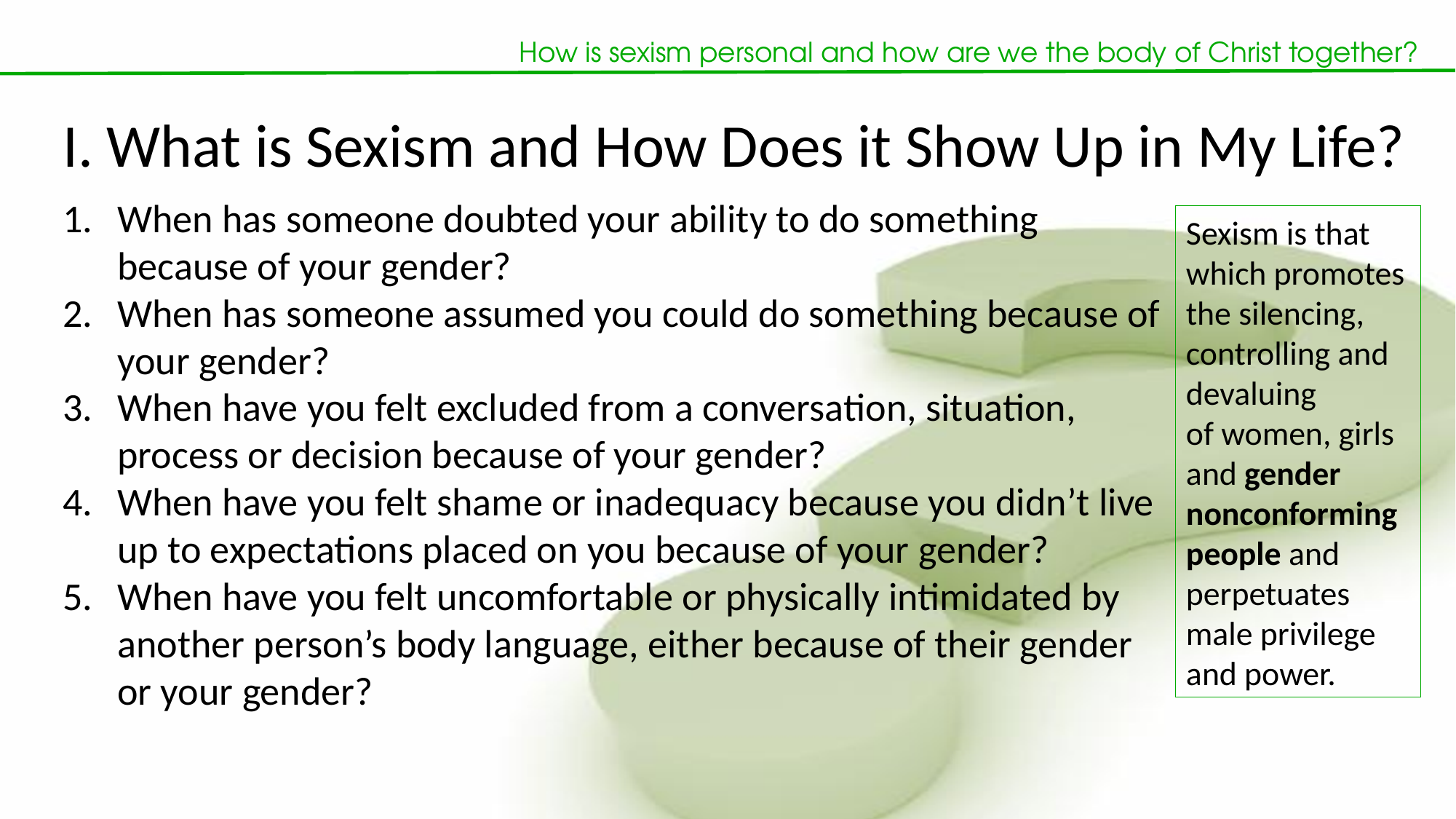

How is sexism personal and how are we the body of Christ together?
I. What is Sexism and How Does it Show Up in My Life?
When has someone doubted your ability to do something because of your gender?
When has someone assumed you could do something because of your gender?
When have you felt excluded from a conversation, situation, process or decision because of your gender?
When have you felt shame or inadequacy because you didn’t live up to expectations placed on you because of your gender?
When have you felt uncomfortable or physically intimidated by another person’s body language, either because of their gender or your gender?
Sexism is that which promotes the silencing, controlling and devaluing
of women, girls and gender nonconforming people and perpetuates male privilege and power.